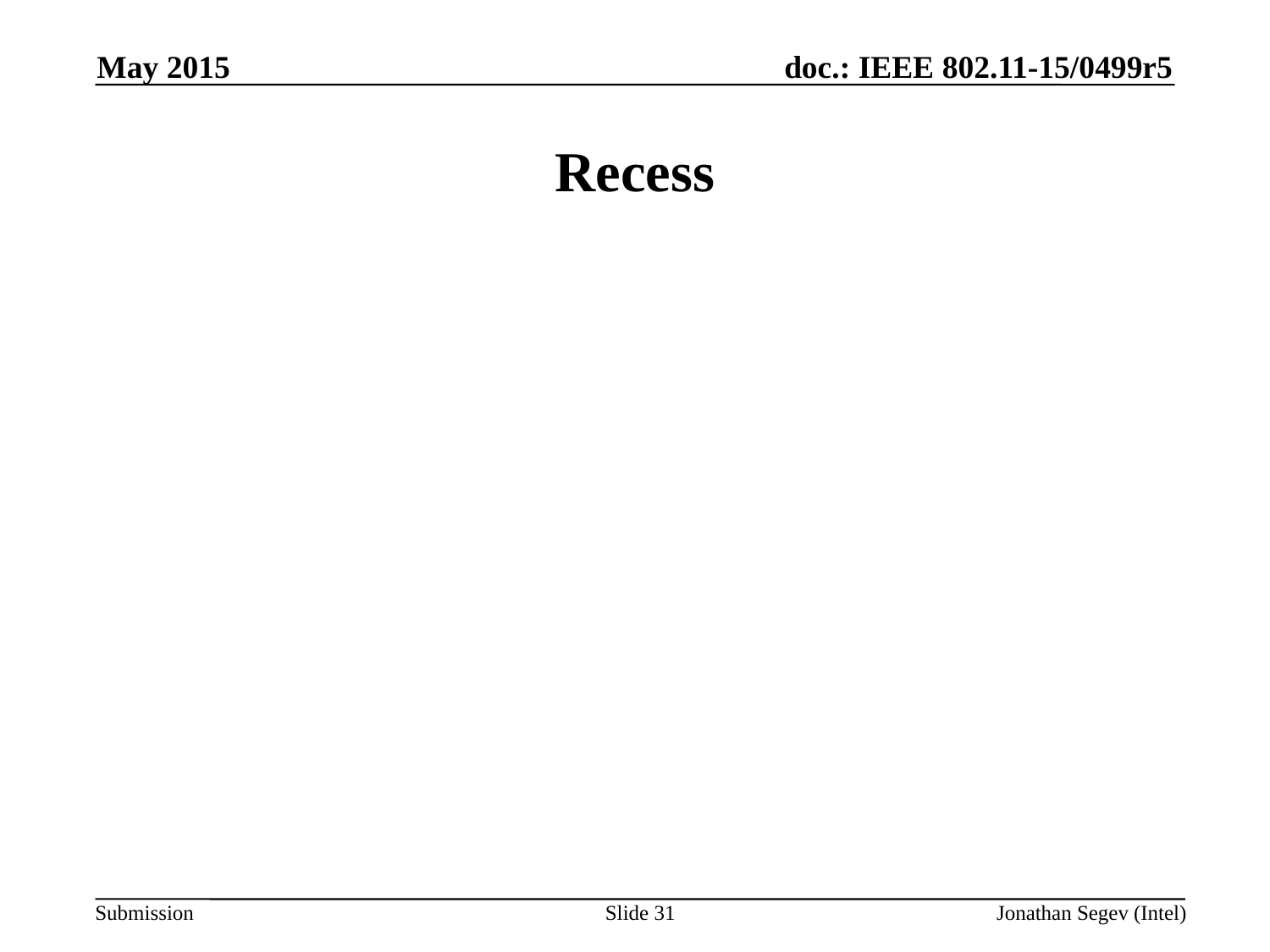

May 2015
# Recess

Slide 31
Jonathan Segev (Intel)